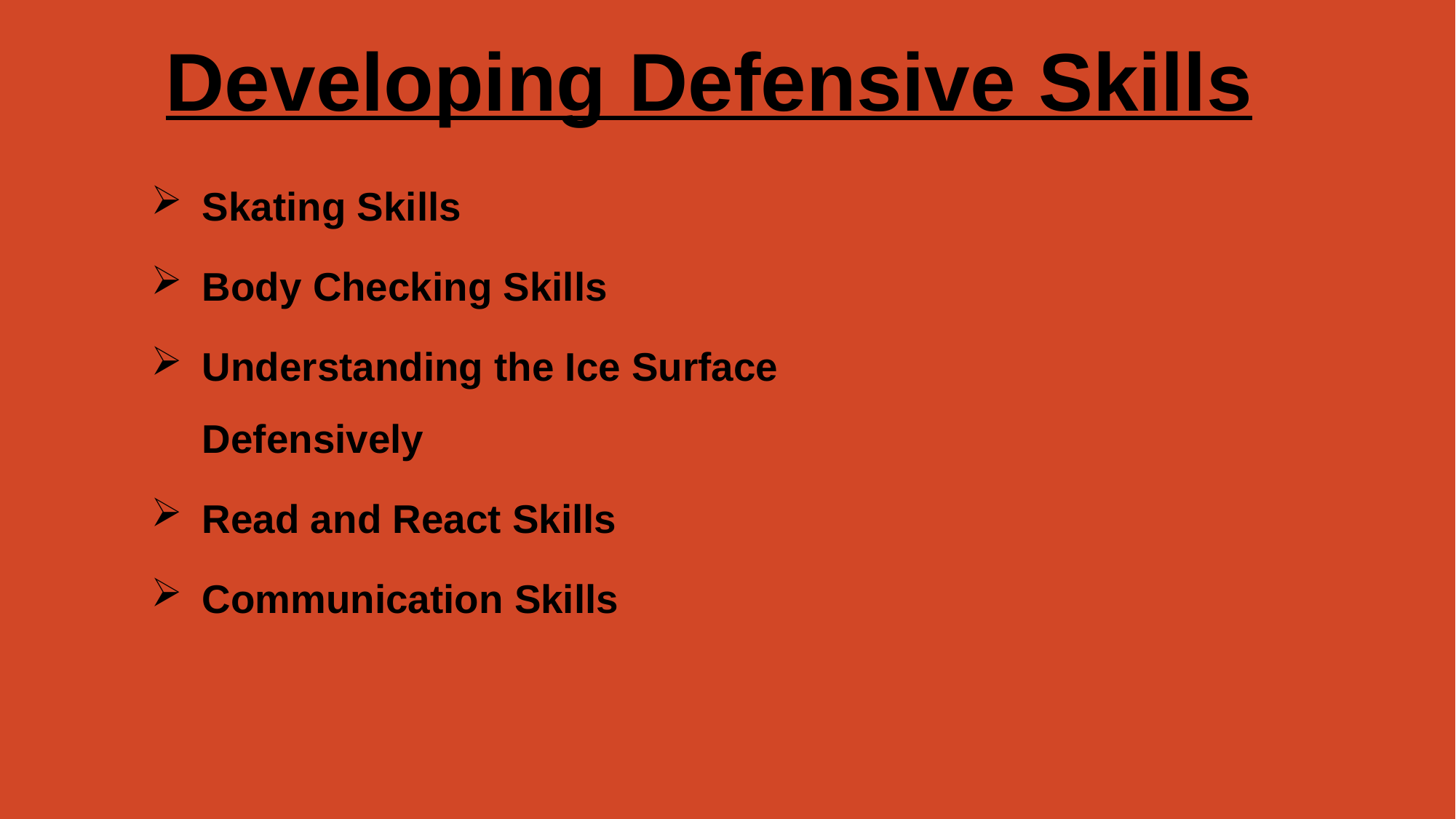

# Developing Defensive Skills
Skating Skills
Body Checking Skills
Understanding the Ice Surface Defensively
Read and React Skills
Communication Skills